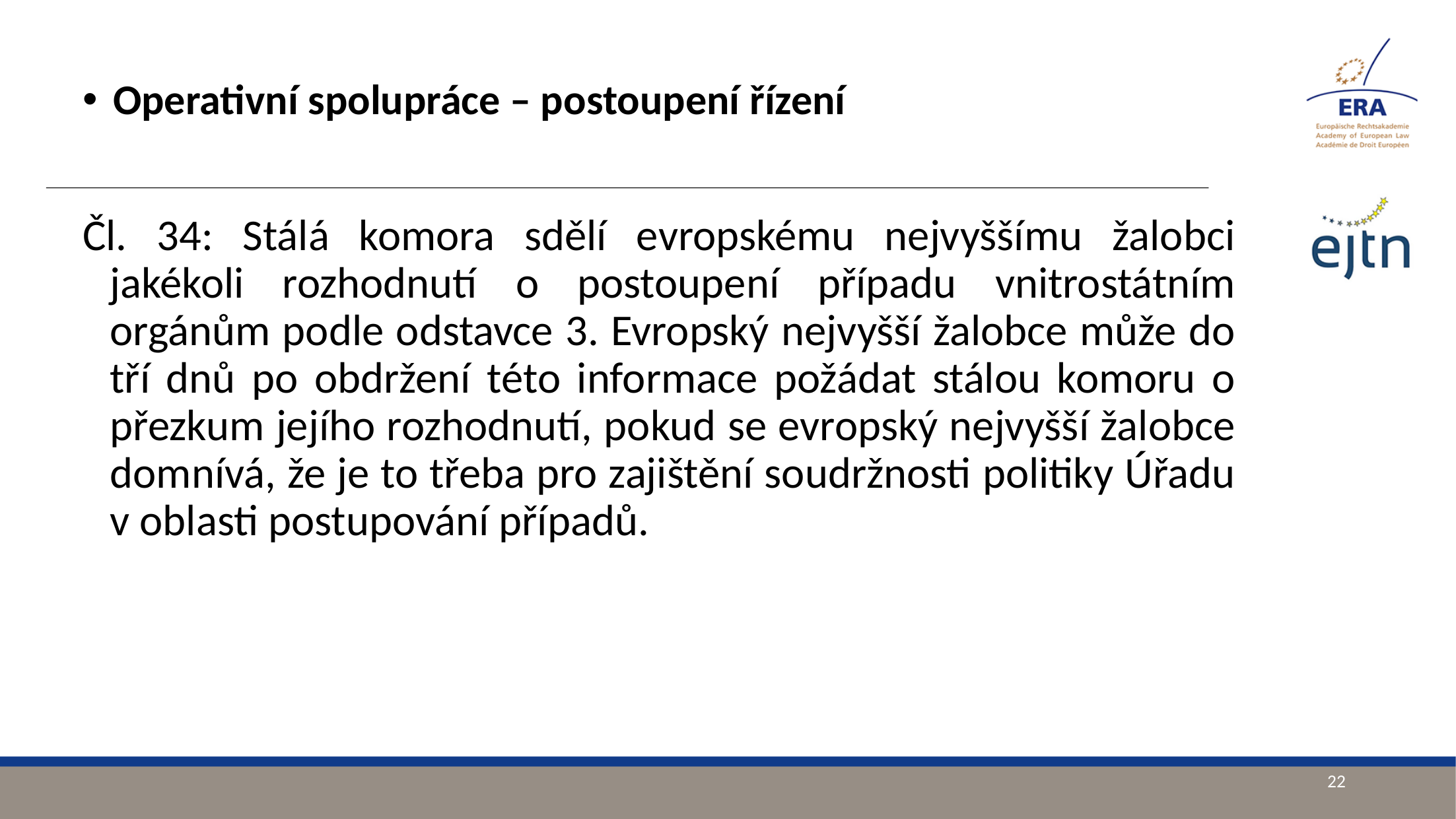

Operativní spolupráce – postoupení řízení
Čl. 34: Stálá komora sdělí evropskému nejvyššímu žalobci jakékoli rozhodnutí o postoupení případu vnitrostátním orgánům podle odstavce 3. Evropský nejvyšší žalobce může do tří dnů po obdržení této informace požádat stálou komoru o přezkum jejího rozhodnutí, pokud se evropský nejvyšší žalobce domnívá, že je to třeba pro zajištění soudržnosti politiky Úřadu v oblasti postupování případů.
22